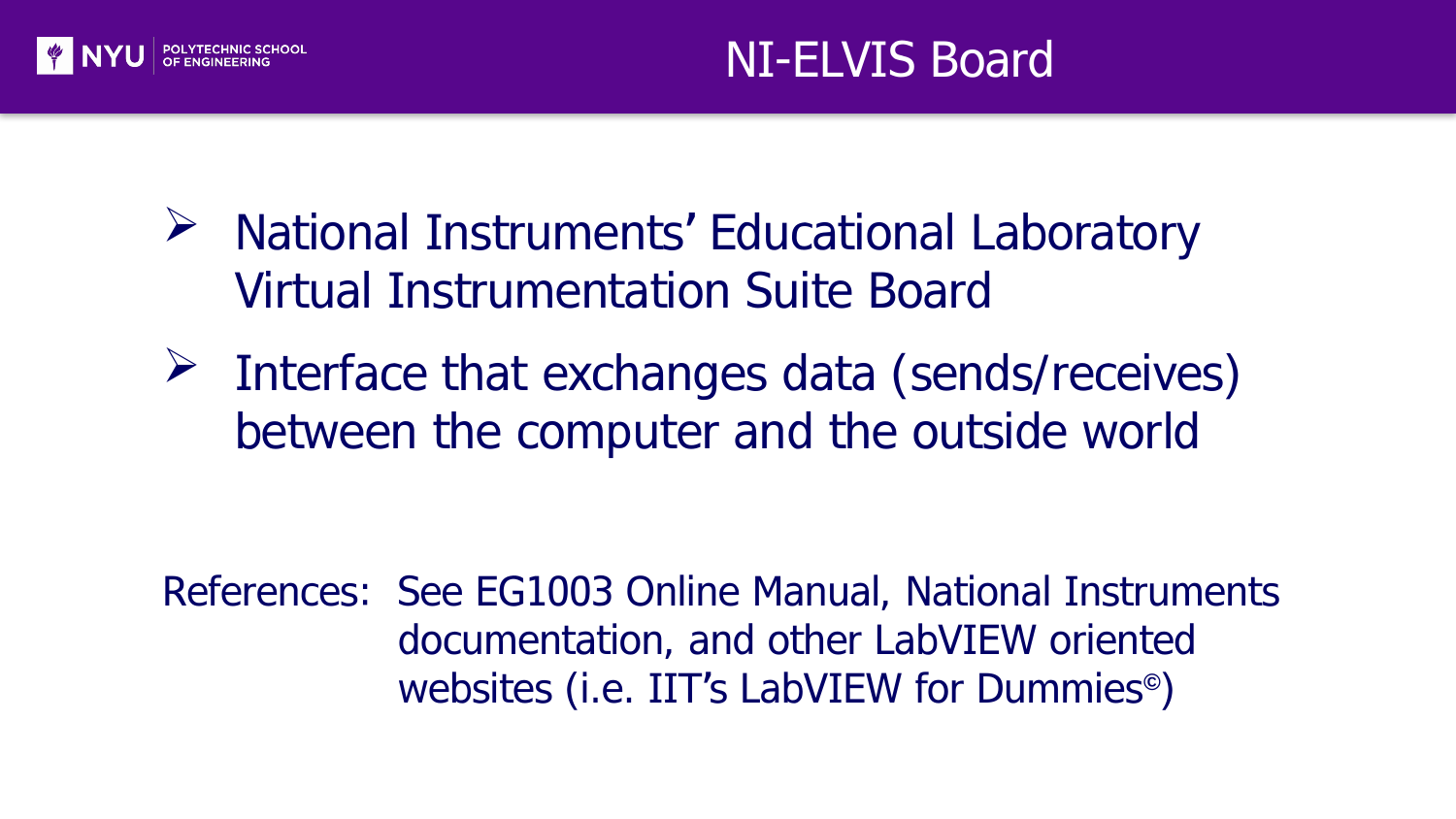

NI-ELVIS Board
National Instruments’ Educational Laboratory Virtual Instrumentation Suite Board
Interface that exchanges data (sends/receives) between the computer and the outside world

References:  See EG1003 Online Manual, National Instruments documentation, and other LabVIEW oriented websites (i.e. IIT’s LabVIEW for Dummies©)